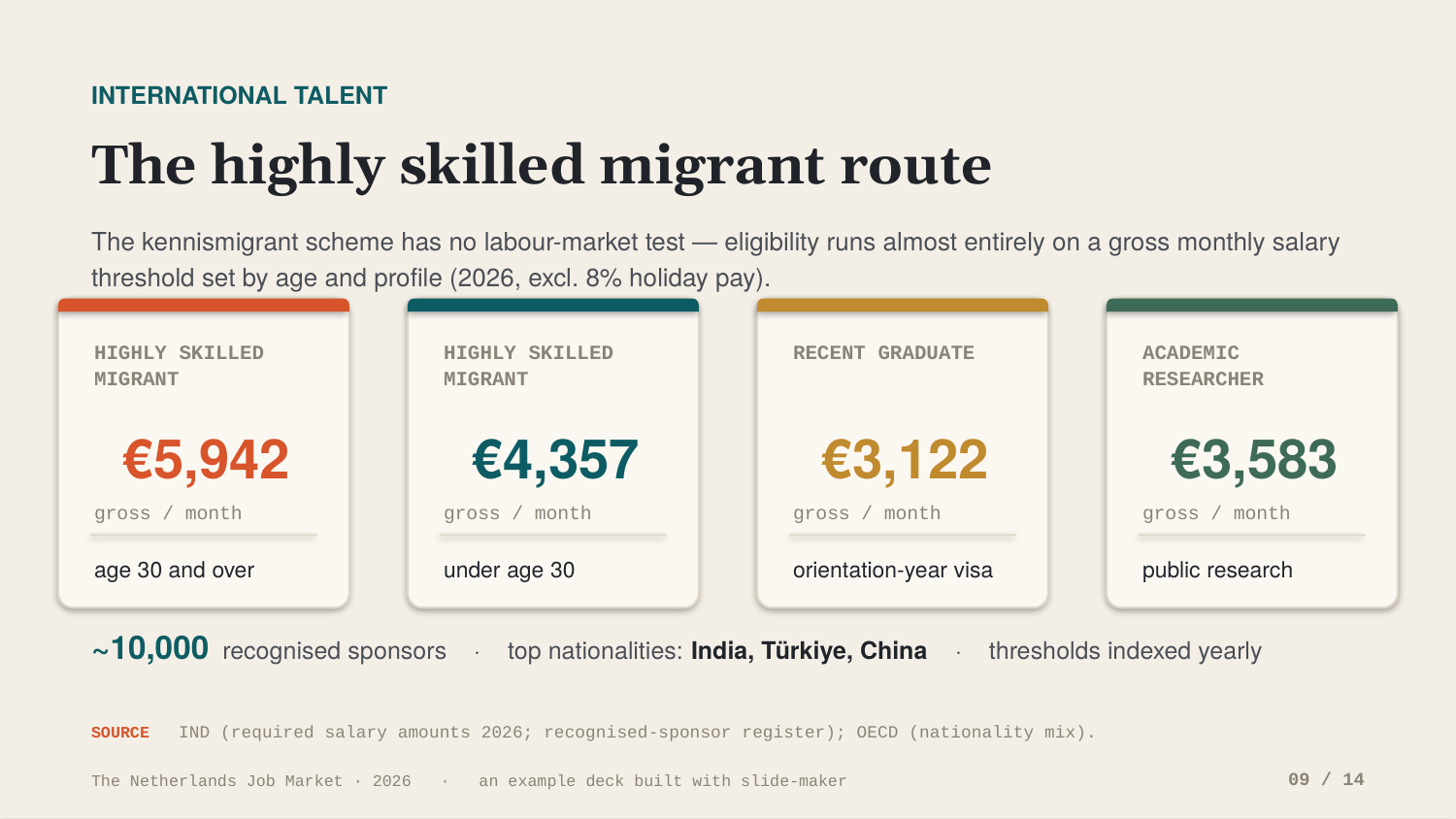

INTERNATIONAL TALENT
The highly skilled migrant route
The kennismigrant scheme has no labour-market test — eligibility runs almost entirely on a gross monthly salary threshold set by age and profile (2026, excl. 8% holiday pay).

HIGHLY SKILLED MIGRANT
HIGHLY SKILLED MIGRANT
RECENT GRADUATE
ACADEMIC RESEARCHER
€5,942
€4,357
€3,122
€3,583
gross / month
gross / month
gross / month
gross / month

age 30 and over
under age 30
orientation-year visa
public research
~10,000  recognised sponsors    ·    top nationalities: India, Türkiye, China    ·    thresholds indexed yearly
SOURCE   IND (required salary amounts 2026; recognised-sponsor register); OECD (nationality mix).
09 / 14
The Netherlands Job Market · 2026   ·   an example deck built with slide-maker